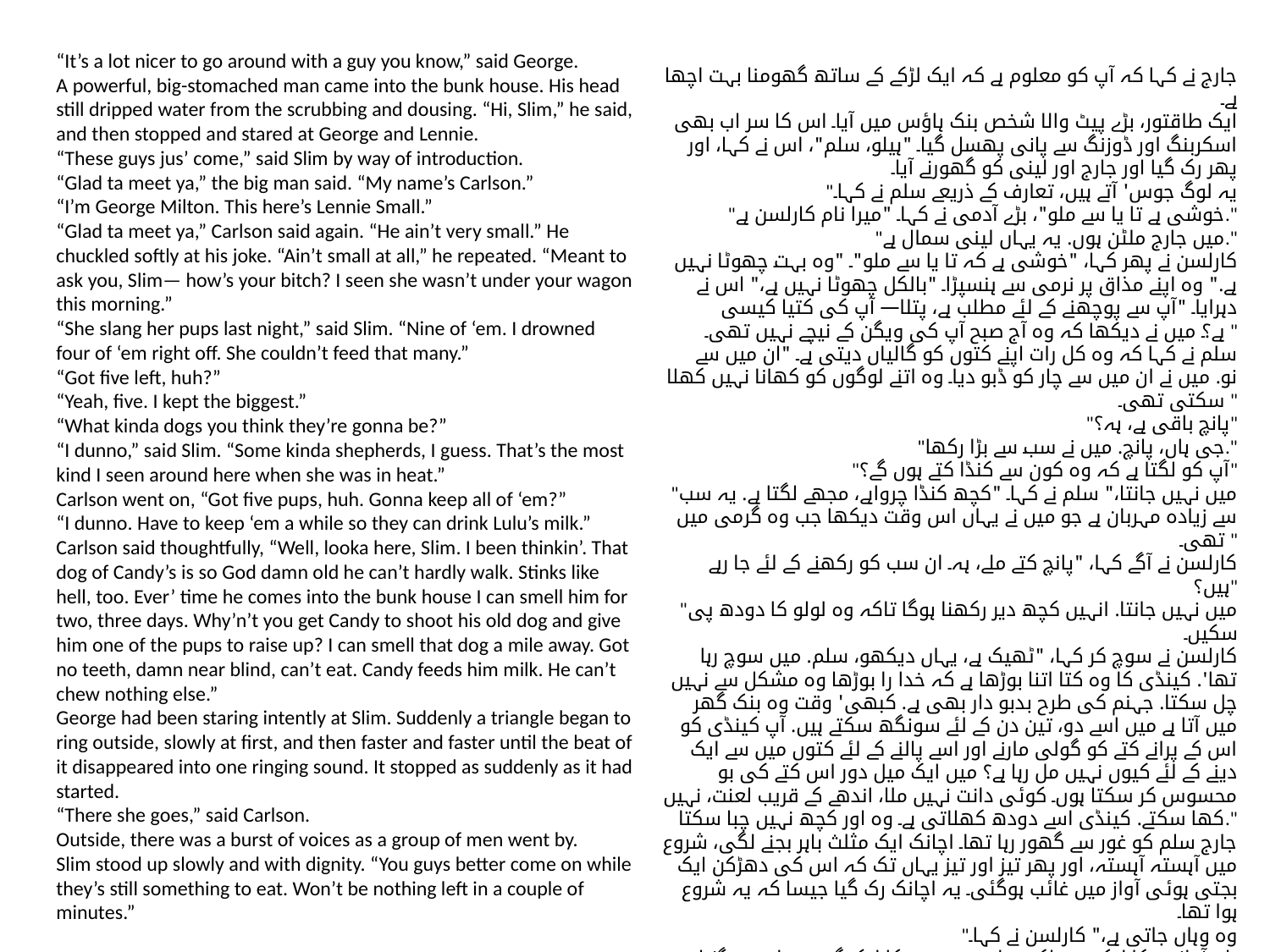

“It’s a lot nicer to go around with a guy you know,” said George.
A powerful, big-stomached man came into the bunk house. His head still dripped water from the scrubbing and dousing. “Hi, Slim,” he said, and then stopped and stared at George and Lennie.
“These guys jus’ come,” said Slim by way of introduction.
“Glad ta meet ya,” the big man said. “My name’s Carlson.”
“I’m George Milton. This here’s Lennie Small.”
“Glad ta meet ya,” Carlson said again. “He ain’t very small.” He chuckled softly at his joke. “Ain’t small at all,” he repeated. “Meant to ask you, Slim— how’s your bitch? I seen she wasn’t under your wagon this morning.”
“She slang her pups last night,” said Slim. “Nine of ‘em. I drowned four of ‘em right off. She couldn’t feed that many.”
“Got five left, huh?”
“Yeah, five. I kept the biggest.”
“What kinda dogs you think they’re gonna be?”
“I dunno,” said Slim. “Some kinda shepherds, I guess. That’s the most kind I seen around here when she was in heat.”
Carlson went on, “Got five pups, huh. Gonna keep all of ‘em?”
“I dunno. Have to keep ‘em a while so they can drink Lulu’s milk.”
Carlson said thoughtfully, “Well, looka here, Slim. I been thinkin’. That dog of Candy’s is so God damn old he can’t hardly walk. Stinks like hell, too. Ever’ time he comes into the bunk house I can smell him for two, three days. Why’n’t you get Candy to shoot his old dog and give him one of the pups to raise up? I can smell that dog a mile away. Got no teeth, damn near blind, can’t eat. Candy feeds him milk. He can’t chew nothing else.”
George had been staring intently at Slim. Suddenly a triangle began to ring outside, slowly at first, and then faster and faster until the beat of it disappeared into one ringing sound. It stopped as suddenly as it had started.
“There she goes,” said Carlson.
Outside, there was a burst of voices as a group of men went by.
Slim stood up slowly and with dignity. “You guys better come on while they’s still something to eat. Won’t be nothing left in a couple of minutes.”
جارج نے کہا کہ آپ کو معلوم ہے کہ ایک لڑکے کے ساتھ گھومنا بہت اچھا ہے۔
ایک طاقتور، بڑے پیٹ والا شخص بنک ہاؤس میں آیا۔ اس کا سر اب بھی اسکربنگ اور ڈوزنگ سے پانی پھسل گیا۔ "ہیلو، سلم"، اس نے کہا، اور پھر رک گیا اور جارج اور لینی کو گھورنے آیا۔
"یہ لوگ جوس' آتے ہیں، تعارف کے ذریعے سلم نے کہا۔
"خوشی ہے تا یا سے ملو"، بڑے آدمی نے کہا۔ "میرا نام کارلسن ہے."
"میں جارج ملٹن ہوں. یہ یہاں لینی سمال ہے."
کارلسن نے پھر کہا، "خوشی ہے کہ تا یا سے ملو"۔ "وہ بہت چھوٹا نہیں ہے." وہ اپنے مذاق پر نرمی سے ہنسپڑا۔ "بالکل چھوٹا نہیں ہے،" اس نے دہرایا۔ "آپ سے پوچھنے کے لئے مطلب ہے، پتلا— آپ کی کتیا کیسی ہے؟ میں نے دیکھا کہ وہ آج صبح آپ کی ویگن کے نیچے نہیں تھی۔ "
سلم نے کہا کہ وہ کل رات اپنے کتوں کو گالیاں دیتی ہے۔ "ان میں سے نو. میں نے ان میں سے چار کو ڈبو دیا۔ وہ اتنے لوگوں کو کھانا نہیں کھلا سکتی تھی۔ "
"پانچ باقی ہے، ہہ؟"
"جی ہاں، پانچ. میں نے سب سے بڑا رکھا."
"آپ کو لگتا ہے کہ وہ کون سے کنڈا کتے ہوں گے؟"
"میں نہیں جانتا،" سلم نے کہا۔ "کچھ کنڈا چرواہے، مجھے لگتا ہے. یہ سب سے زیادہ مہربان ہے جو میں نے یہاں اس وقت دیکھا جب وہ گرمی میں تھی۔ "
کارلسن نے آگے کہا، "پانچ کتے ملے، ہہ۔ ان سب کو رکھنے کے لئے جا رہے ہیں؟"
"میں نہیں جانتا. انہیں کچھ دیر رکھنا ہوگا تاکہ وہ لولو کا دودھ پی سکیں۔
کارلسن نے سوچ کر کہا، "ٹھیک ہے، یہاں دیکھو، سلم. میں سوچ رہا تھا'. کینڈی کا وہ کتا اتنا بوڑھا ہے کہ خدا را بوڑھا وہ مشکل سے نہیں چل سکتا. جہنم کی طرح بدبو دار بھی ہے. کبھی' وقت وہ بنک گھر میں آتا ہے میں اسے دو، تین دن کے لئے سونگھ سکتے ہیں. آپ کینڈی کو اس کے پرانے کتے کو گولی مارنے اور اسے پالنے کے لئے کتوں میں سے ایک دینے کے لئے کیوں نہیں مل رہا ہے؟ میں ایک میل دور اس کتے کی بو محسوس کر سکتا ہوں۔ کوئی دانت نہیں ملا، اندھے کے قریب لعنت، نہیں کھا سکتے. کینڈی اسے دودھ کھلاتی ہے۔ وہ اور کچھ نہیں چبا سکتا."
جارج سلم کو غور سے گھور رہا تھا۔ اچانک ایک مثلث باہر بجنے لگی، شروع میں آہستہ آہستہ، اور پھر تیز اور تیز یہاں تک کہ اس کی دھڑکن ایک بجتی ہوئی آواز میں غائب ہوگئی۔ یہ اچانک رک گیا جیسا کہ یہ شروع ہوا تھا۔
"وہ وہاں جاتی ہے،" کارلسن نے کہا۔
باہر آوازوں کا ایک دھماکہ ہوا جب مردوں کا ایک گروہ وہاں سے گزرا۔
پتلا آہستہ آہستہ اور وقار کے ساتھ کھڑا ہوا۔ "تم لوگ بہتر چلو جبکہ وہ اب بھی کھانے کے لئے کچھ ہے. ایک دو منٹ میں کچھ نہیں بچا ہوگا."